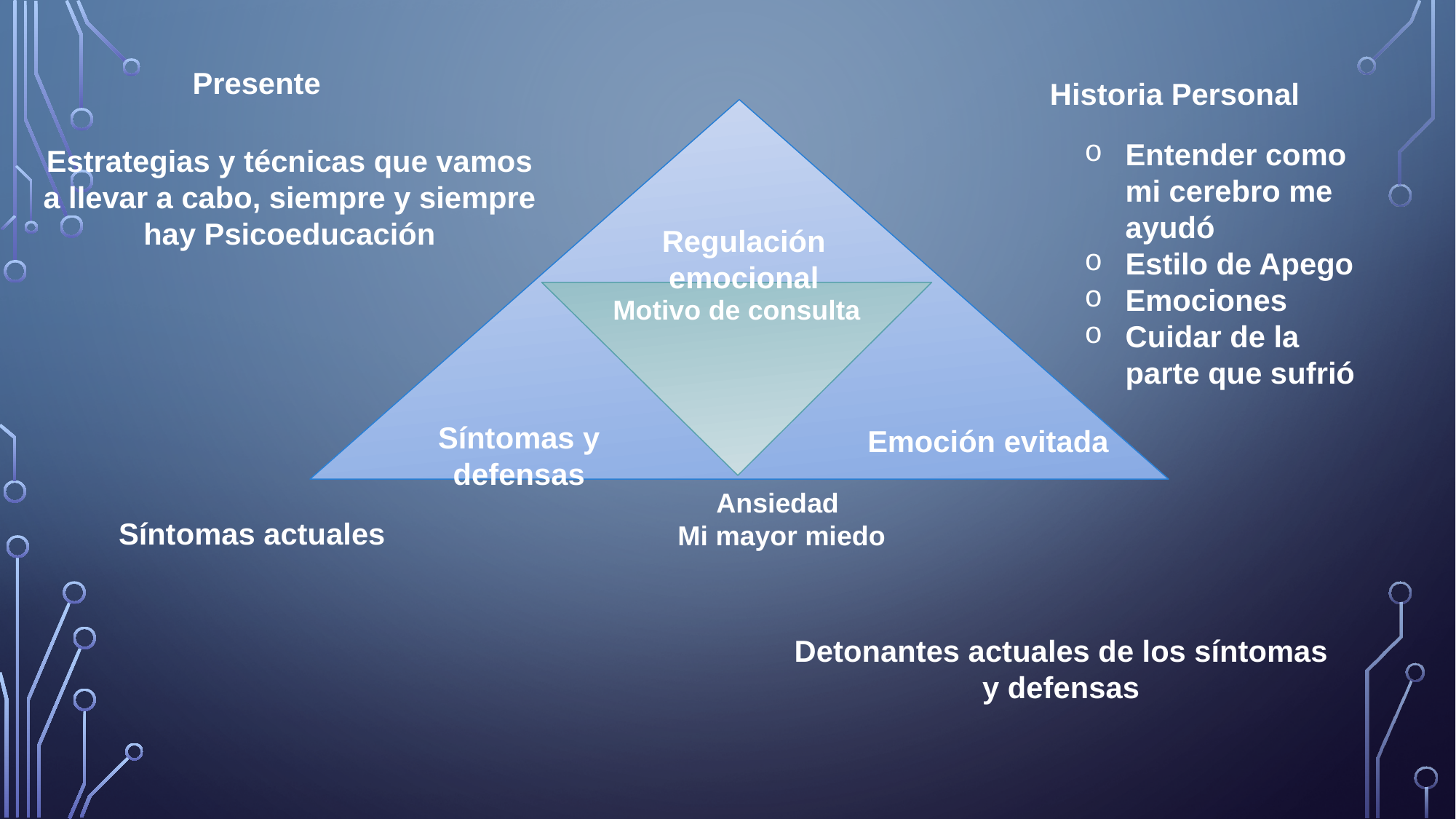

Presente
Historia Personal

Entender como mi cerebro me ayudó
Estilo de Apego
Emociones
Cuidar de la parte que sufrió
Estrategias y técnicas que vamos a llevar a cabo, siempre y siempre hay Psicoeducación
Regulación emocional

Motivo de consulta
Síntomas y defensas
Emoción evitada
Ansiedad
Mi mayor miedo
Síntomas actuales

Detonantes actuales de los síntomas y defensas